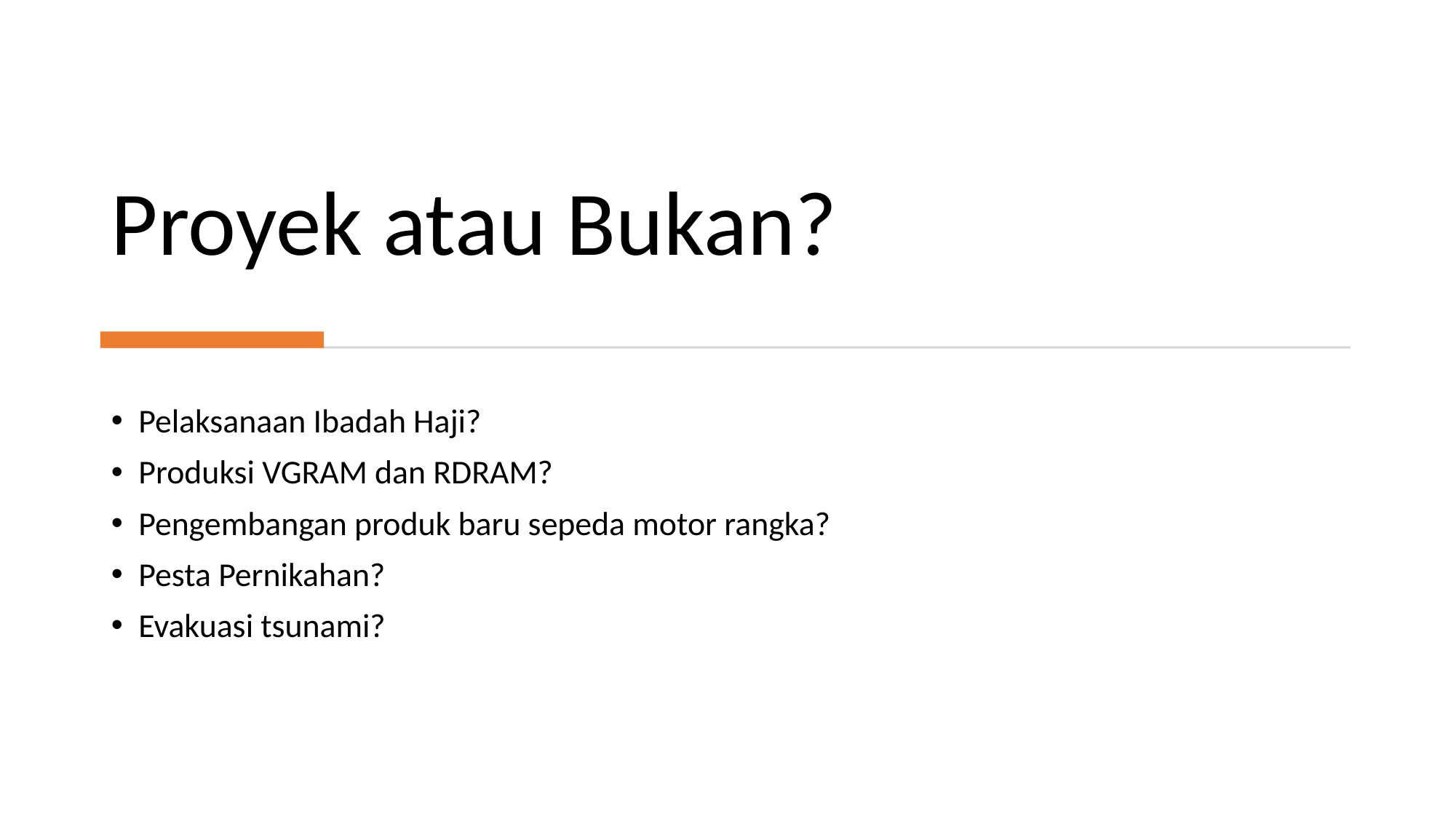

# Proyek atau Bukan?

Pelaksanaan Ibadah Haji?
Produksi VGRAM dan RDRAM?
Pengembangan produk baru sepeda motor rangka?
Pesta Pernikahan?
Evakuasi tsunami?